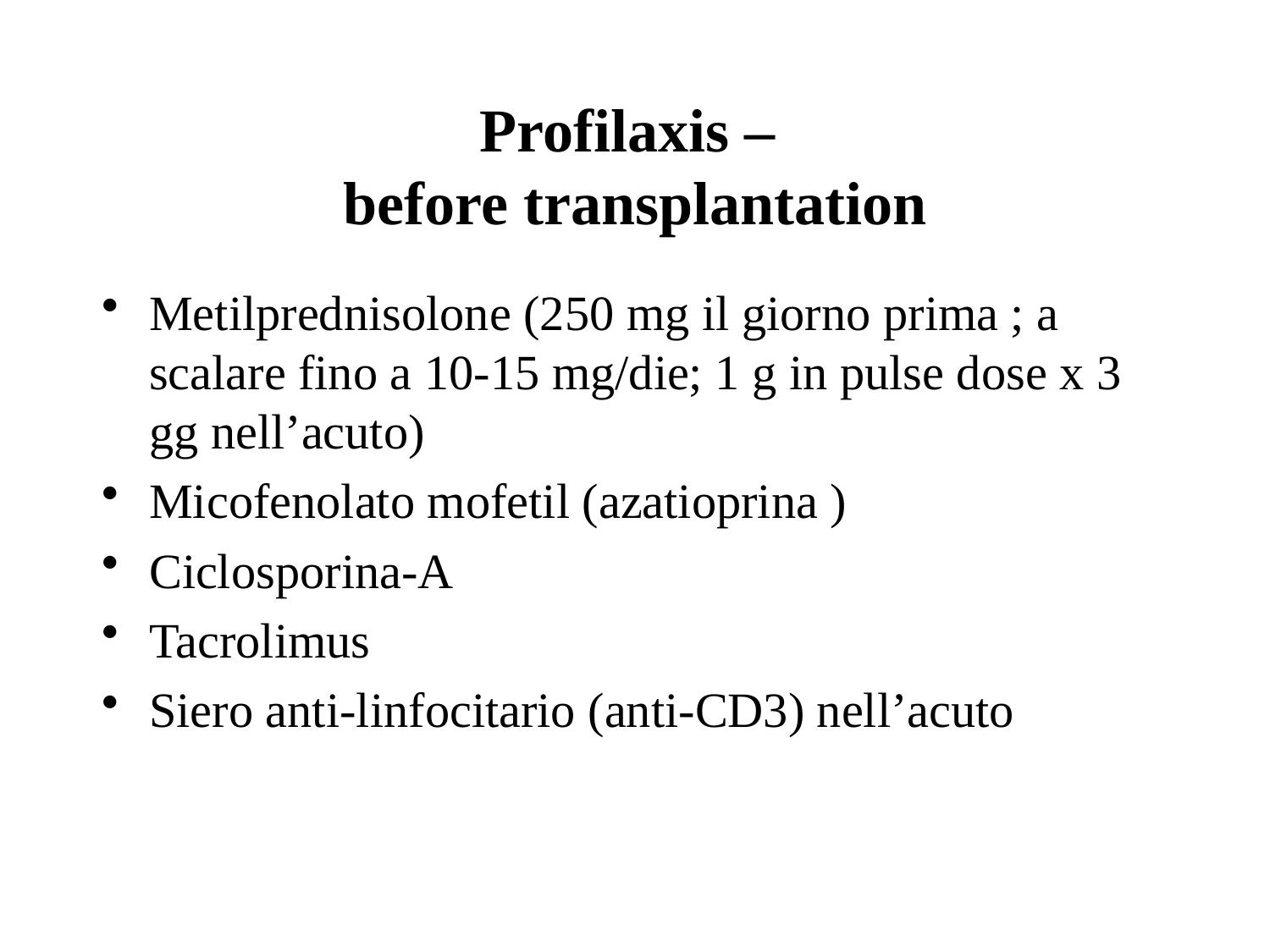

Profilaxis –
before transplantation
Metilprednisolone (250 mg il giorno prima ; a scalare fino a 10-15 mg/die; 1 g in pulse dose x 3 gg nell’acuto)
Micofenolato mofetil (azatioprina )
Ciclosporina-A
Tacrolimus
Siero anti-linfocitario (anti-CD3) nell’acuto